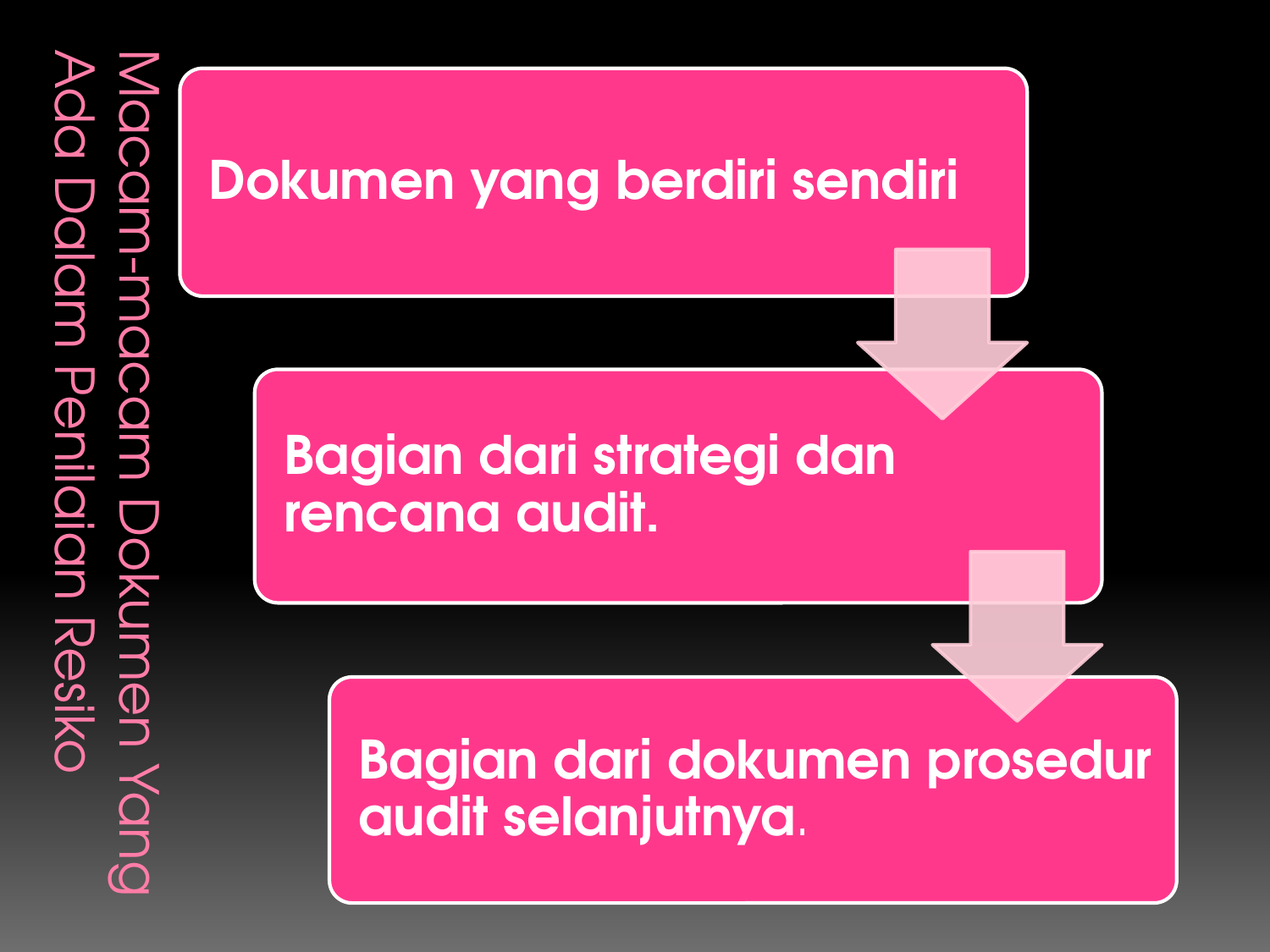

# Macam-macam Dokumen Yang Ada Dalam Penilaian Resiko
Dokumen yang berdiri sendiri
Bagian dari strategi dan rencana audit.
Bagian dari dokumen prosedur audit selanjutnya.